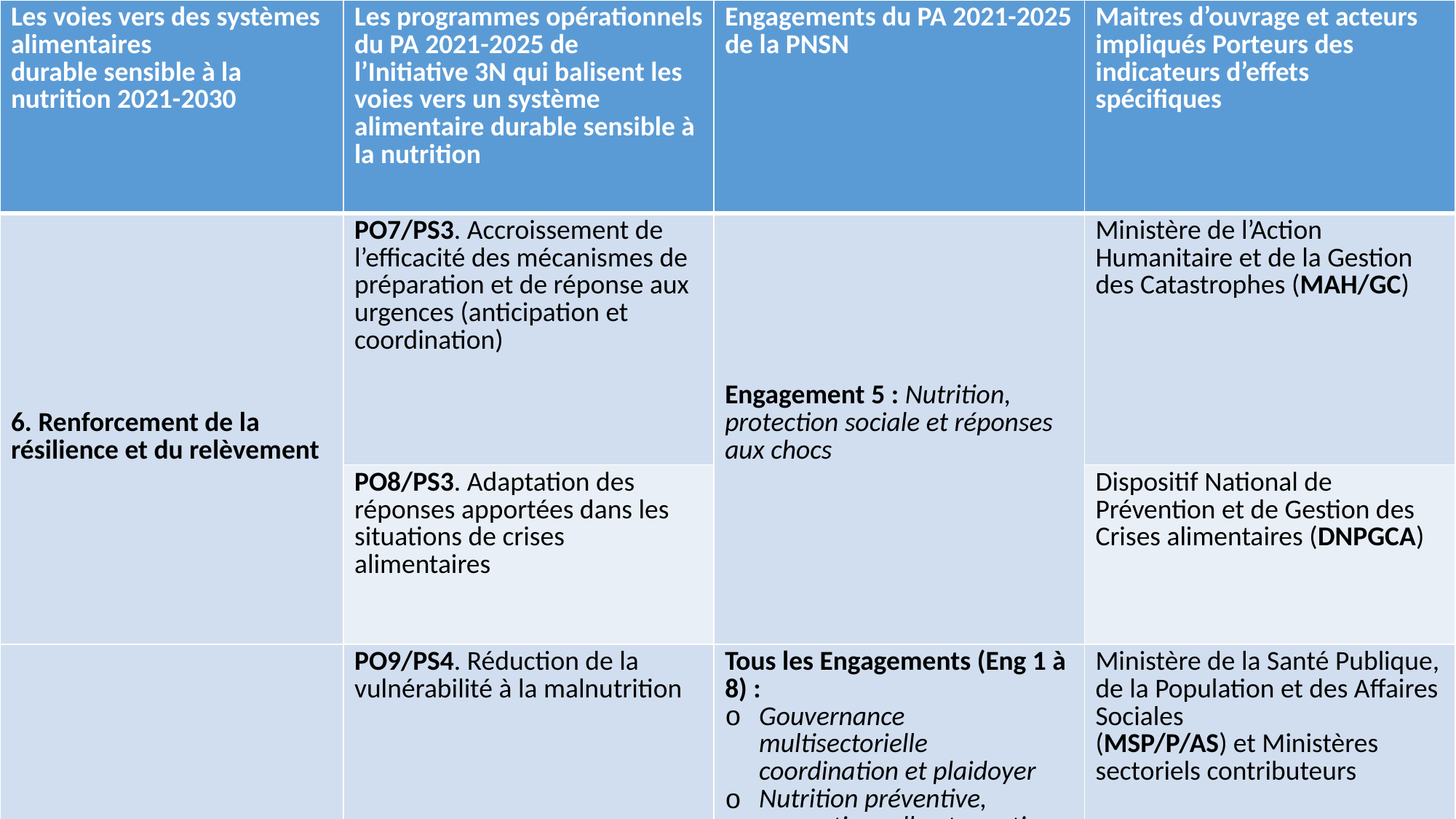

| Les voies vers des systèmes alimentaires durable sensible à la nutrition 2021-2030 | Les programmes opérationnels du PA 2021-2025 de l’Initiative 3N qui balisent les voies vers un système alimentaire durable sensible à la nutrition | Engagements du PA 2021-2025 de la PNSN | Maitres d’ouvrage et acteurs impliqués Porteurs des indicateurs d’effets spécifiques |
| --- | --- | --- | --- |
| 6. Renforcement de la résilience et du relèvement | PO7/PS3. Accroissement de l’efficacité des mécanismes de préparation et de réponse aux urgences (anticipation et coordination) | Engagement 5 : Nutrition, protection sociale et réponses aux chocs | Ministère de l’Action Humanitaire et de la Gestion des Catastrophes (MAH/GC) |
|  | PO8/PS3. Adaptation des réponses apportées dans les situations de crises alimentaires |  | Dispositif National de Prévention et de Gestion des Crises alimentaires (DNPGCA) |
|  | PO9/PS4. Réduction de la vulnérabilité à la malnutrition | Tous les Engagements (Eng 1 à 8) : Gouvernance multisectorielle coordination et plaidoyer Nutrition préventive, promotionnelle et curative dans le secteur de la Santé Agriculture et Systèmes alimentaires sensibles à la nutrition Eau, Hygiène et Assainissement sensibles à la nutrition Nutrition, protection sociale et réponses aux chocs Nutrition, éducation et formation Nutrition et maladies non transmissibles Communication pour la Nutrition. | Ministère de la Santé Publique, de la Population et des Affaires Sociales (MSP/P/AS) et Ministères sectoriels contributeurs |